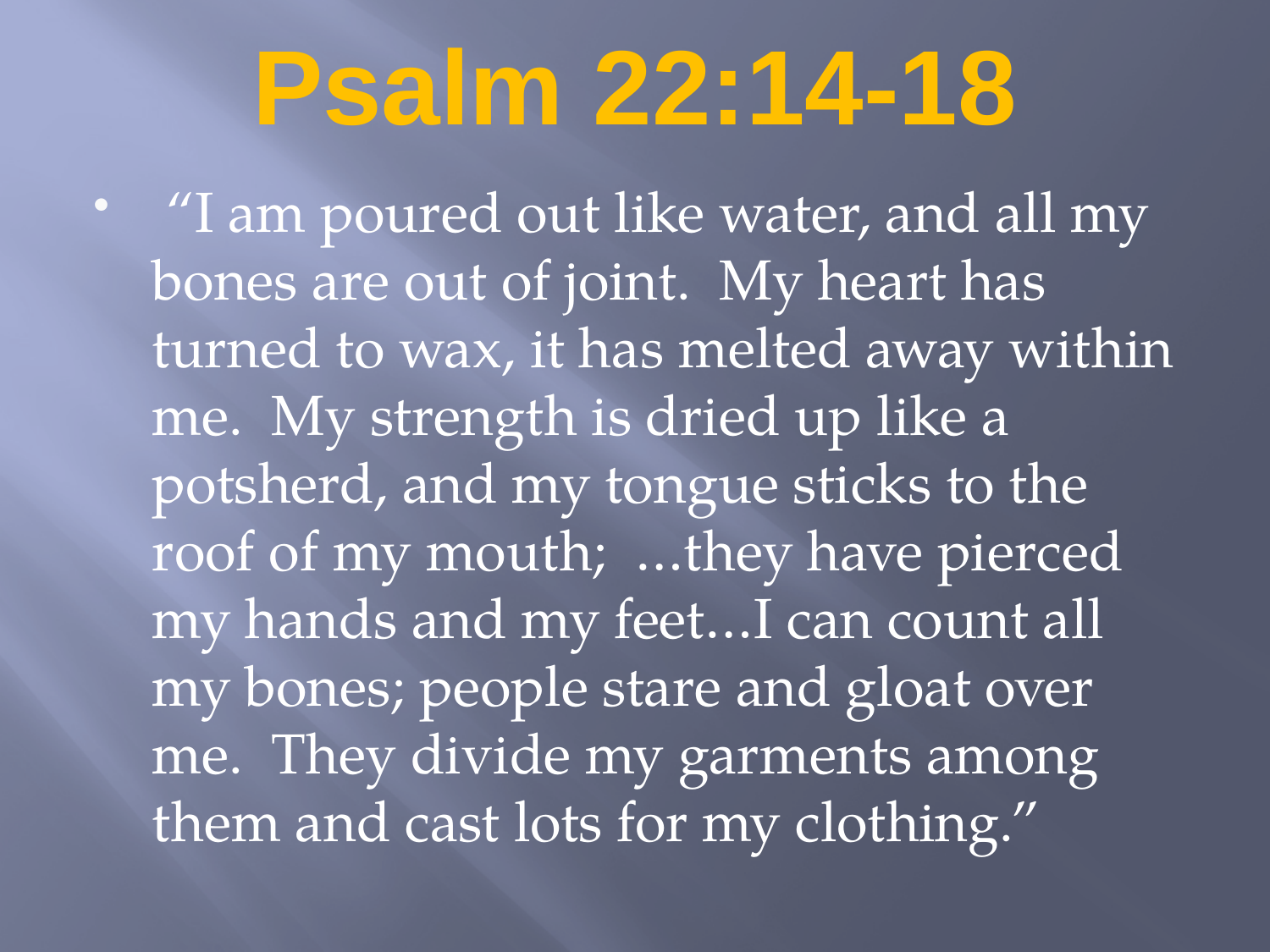

# Psalm 22:14-18
 “I am poured out like water, and all my bones are out of joint.  My heart has turned to wax, it has melted away within me.  My strength is dried up like a potsherd, and my tongue sticks to the roof of my mouth;  …they have pierced my hands and my feet…I can count all my bones; people stare and gloat over me.  They divide my garments among them and cast lots for my clothing.”